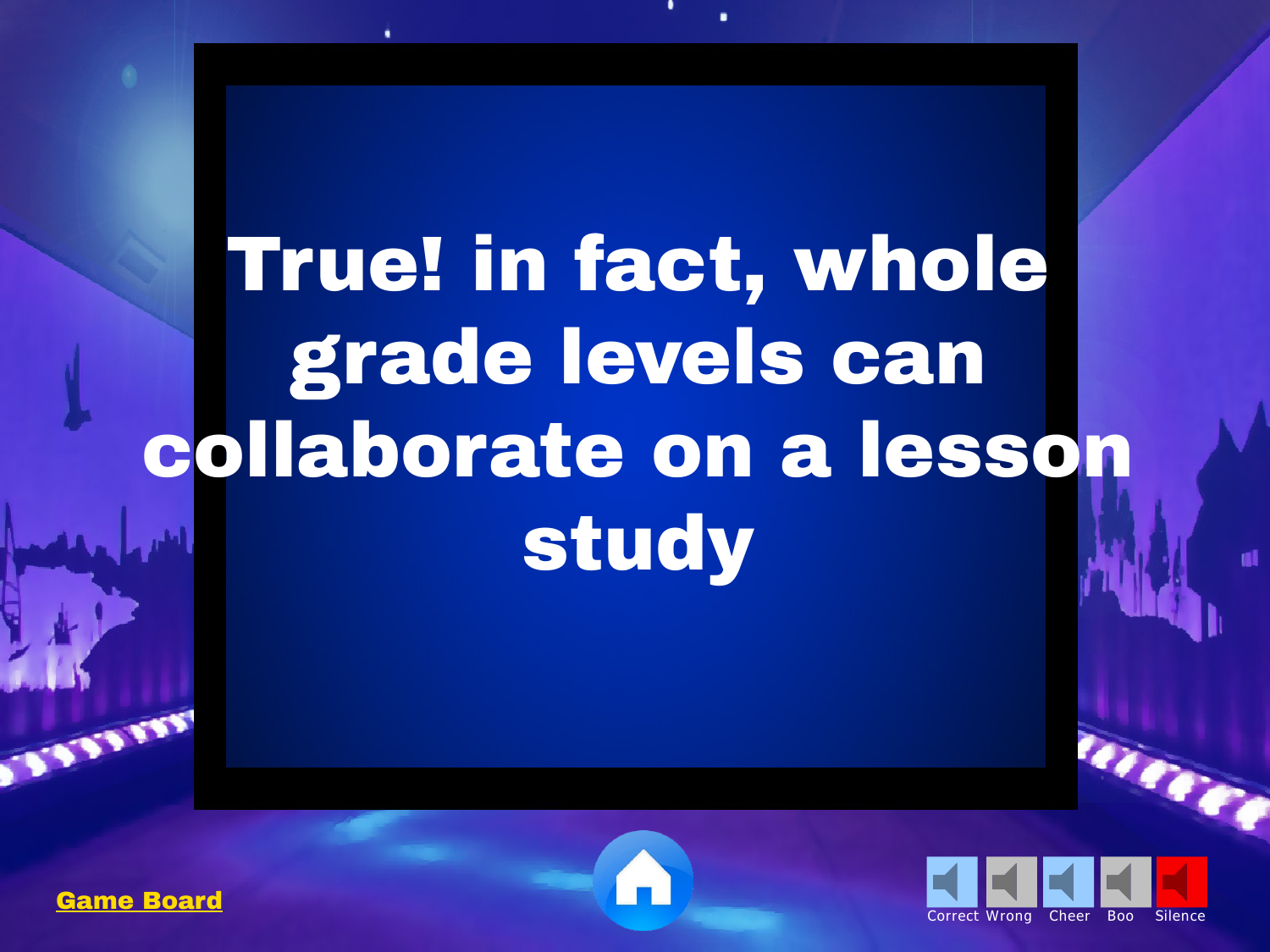

True! in fact, whole grade levels can collaborate on a lesson study
Game Board